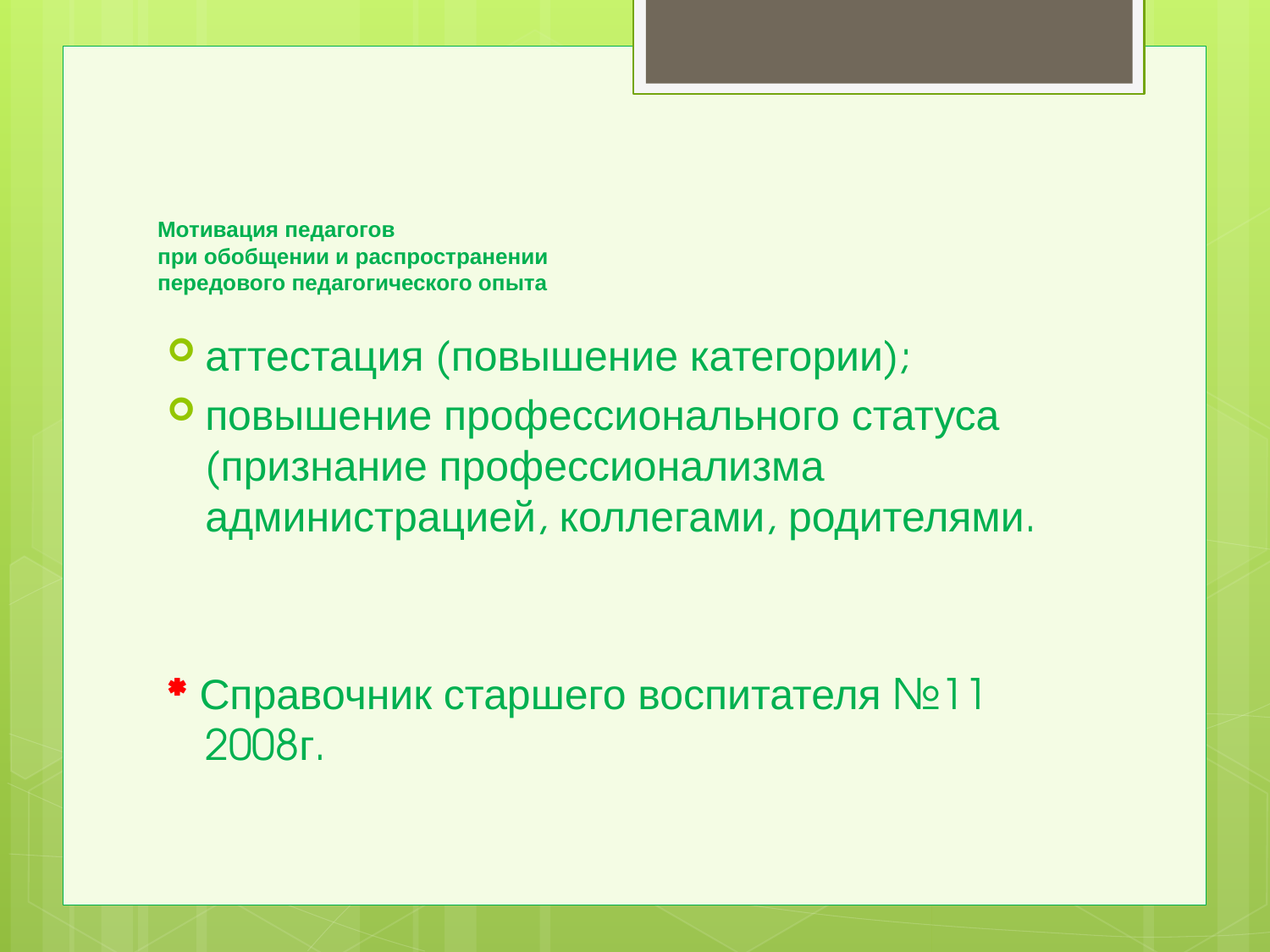

# Мотивация педагогов при обобщении и распространении передового педагогического опыта
аттестация (повышение категории);
повышение профессионального статуса (признание профессионализма администрацией, коллегами, родителями.

* Справочник старшего воспитателя №11 2008г.